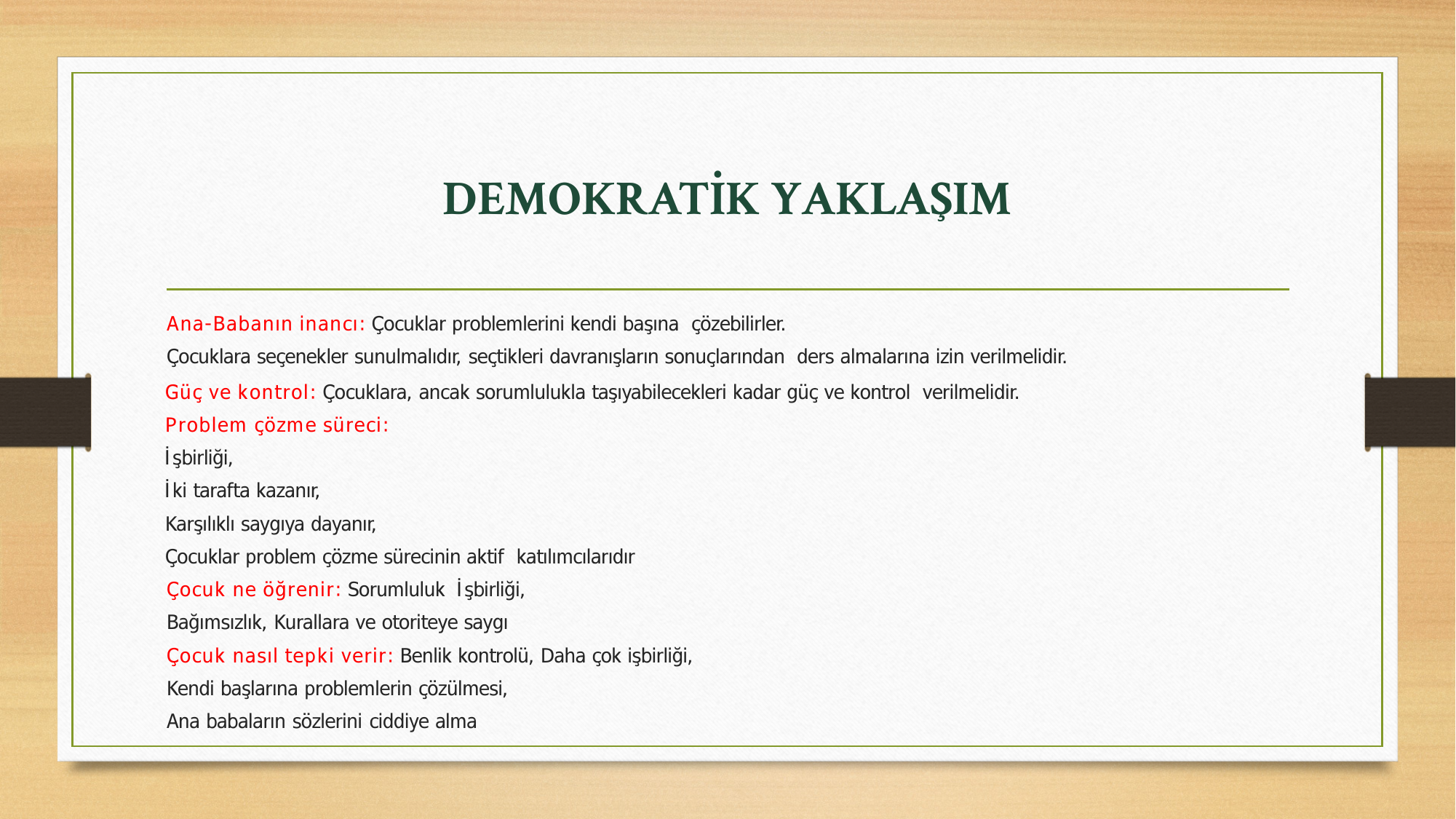

# DEMOKRATİK YAKLAŞIM
Ana-Babanın inancı: Çocuklar problemlerini kendi başına  çözebilirler.
Çocuklara seçenekler sunulmalıdır, seçtikleri davranışların sonuçlarından  ders almalarına izin verilmelidir.
Güç ve kontrol: Çocuklara, ancak sorumlulukla taşıyabilecekleri kadar güç ve kontrol  verilmelidir.
Problem çözme süreci:
İşbirliği,
İki tarafta kazanır,
Karşılıklı saygıya dayanır,
Çocuklar problem çözme sürecinin aktif  katılımcılarıdır
Çocuk ne öğrenir: Sorumluluk  İşbirliği,
Bağımsızlık, Kurallara ve otoriteye saygı
Çocuk nasıl tepki verir: Benlik kontrolü, Daha çok işbirliği,
Kendi başlarına problemlerin çözülmesi,
Ana babaların sözlerini ciddiye alma